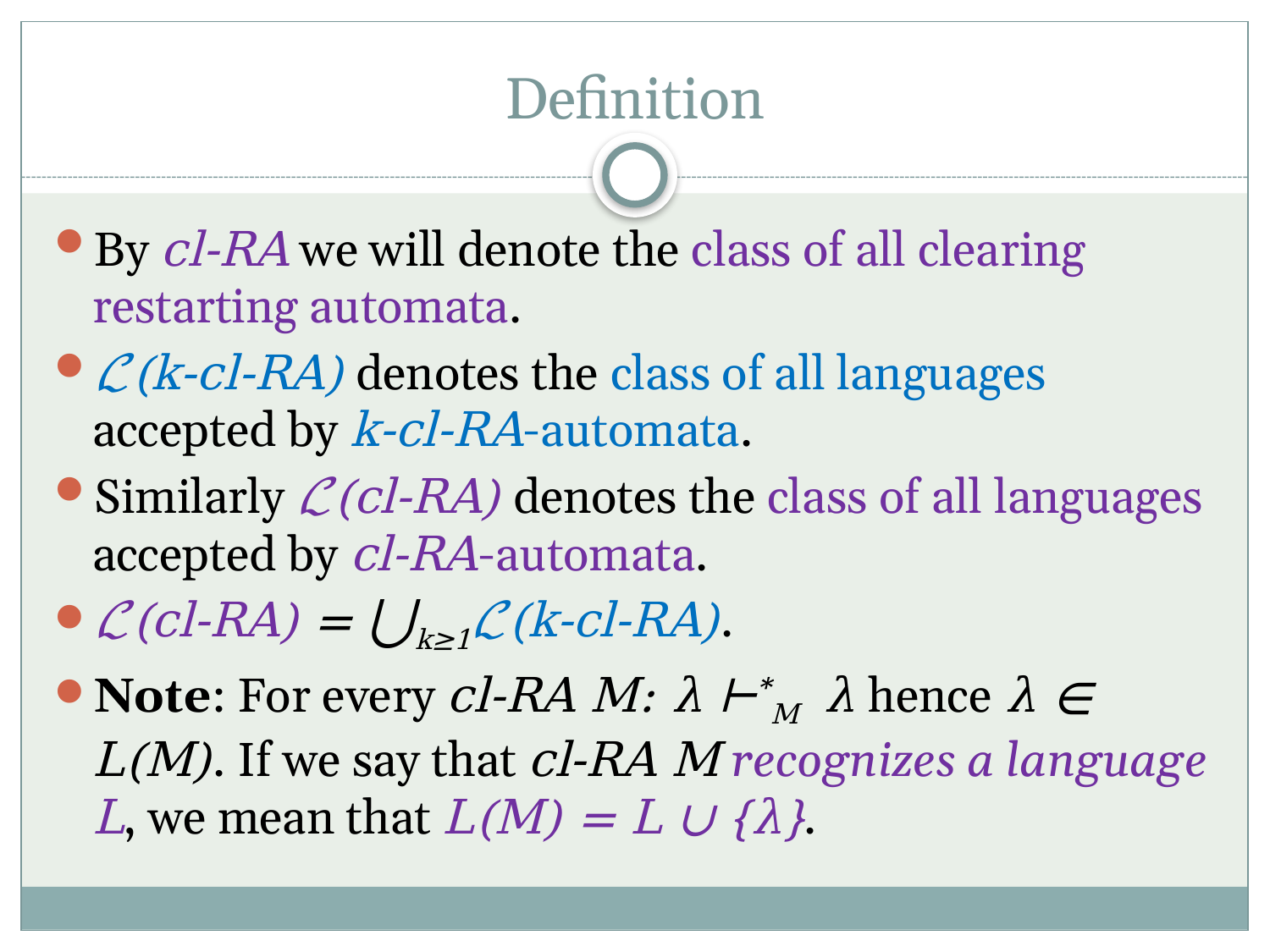

# Definition
By cl-RA we will denote the class of all clearing restarting automata.
ℒ(k-cl-RA) denotes the class of all languages accepted by k-cl-RA-automata.
Similarly ℒ(cl-RA) denotes the class of all languages accepted by cl-RA-automata.
ℒ(cl-RA) = ⋃k≥1ℒ(k-cl-RA).
Note: For every cl-RA M: λ ⊢*M  λ hence λ ∊ L(M). If we say that cl-RA M recognizes a language L, we mean that L(M) = L ∪ {λ}.